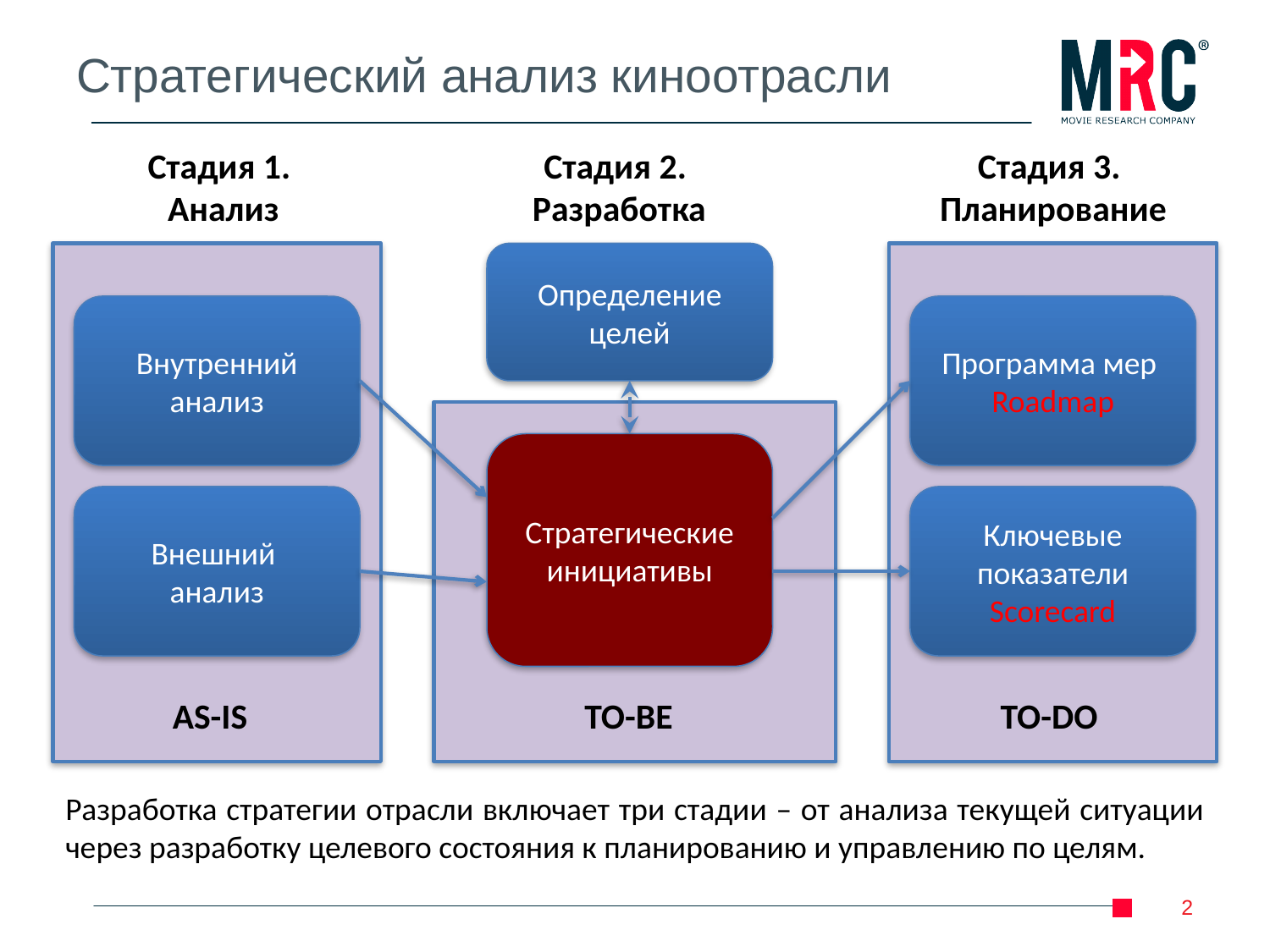

# Стратегический анализ киноотрасли
Стадия 1.
Анализ
Стадия 2.
Разработка
Стадия 3.
Планирование

Определение целей

Внутренний анализ
Программа мер  Roadmap

Стратегические инициативы
Внешний
анализ
Ключевые показатели Scorecard
AS-IS
TO-BE
TO-DO
Разработка стратегии отрасли включает три стадии – от анализа текущей ситуации через разработку целевого состояния к планированию и управлению по целям.
2